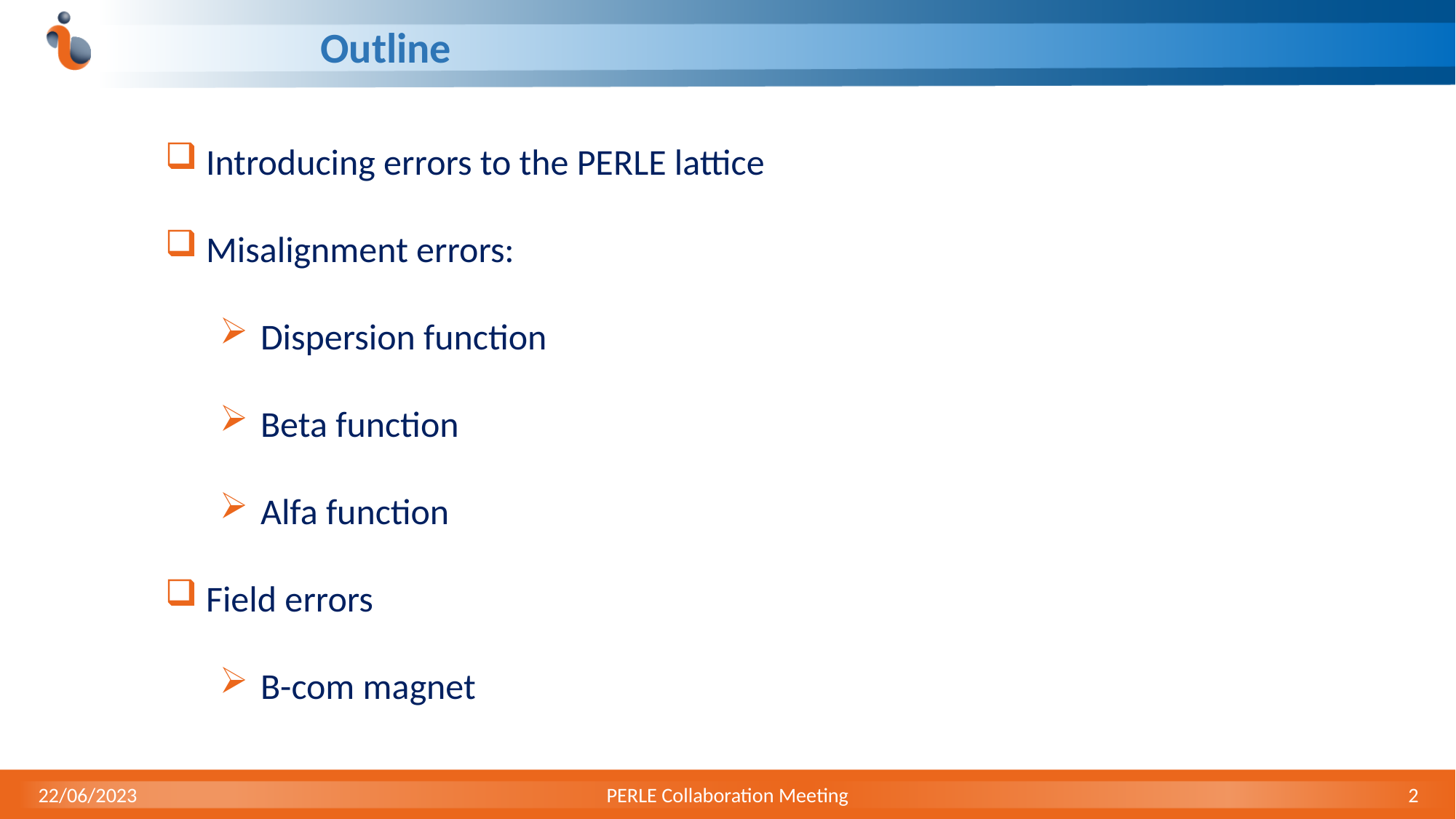

# Outline
Introducing errors to the PERLE lattice

Misalignment errors:

Dispersion function

Beta function

Alfa function

Field errors

B-com magnet
22/06/2023
PERLE Collaboration Meeting
2